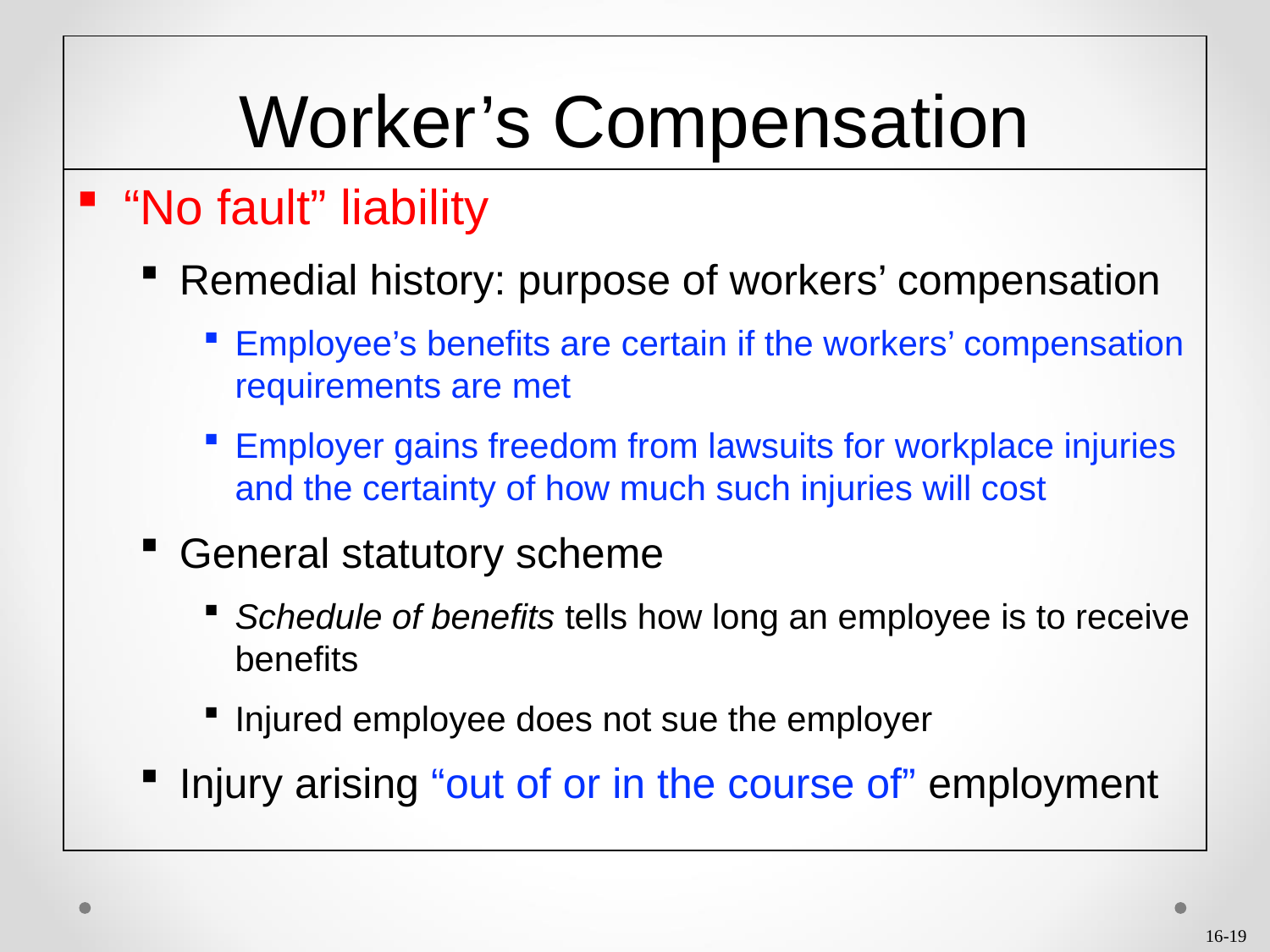

# Worker’s Compensation
“No fault” liability
Remedial history: purpose of workers’ compensation
Employee’s benefits are certain if the workers’ compensation requirements are met
Employer gains freedom from lawsuits for workplace injuries and the certainty of how much such injuries will cost
General statutory scheme
Schedule of benefits tells how long an employee is to receive benefits
Injured employee does not sue the employer
Injury arising “out of or in the course of” employment